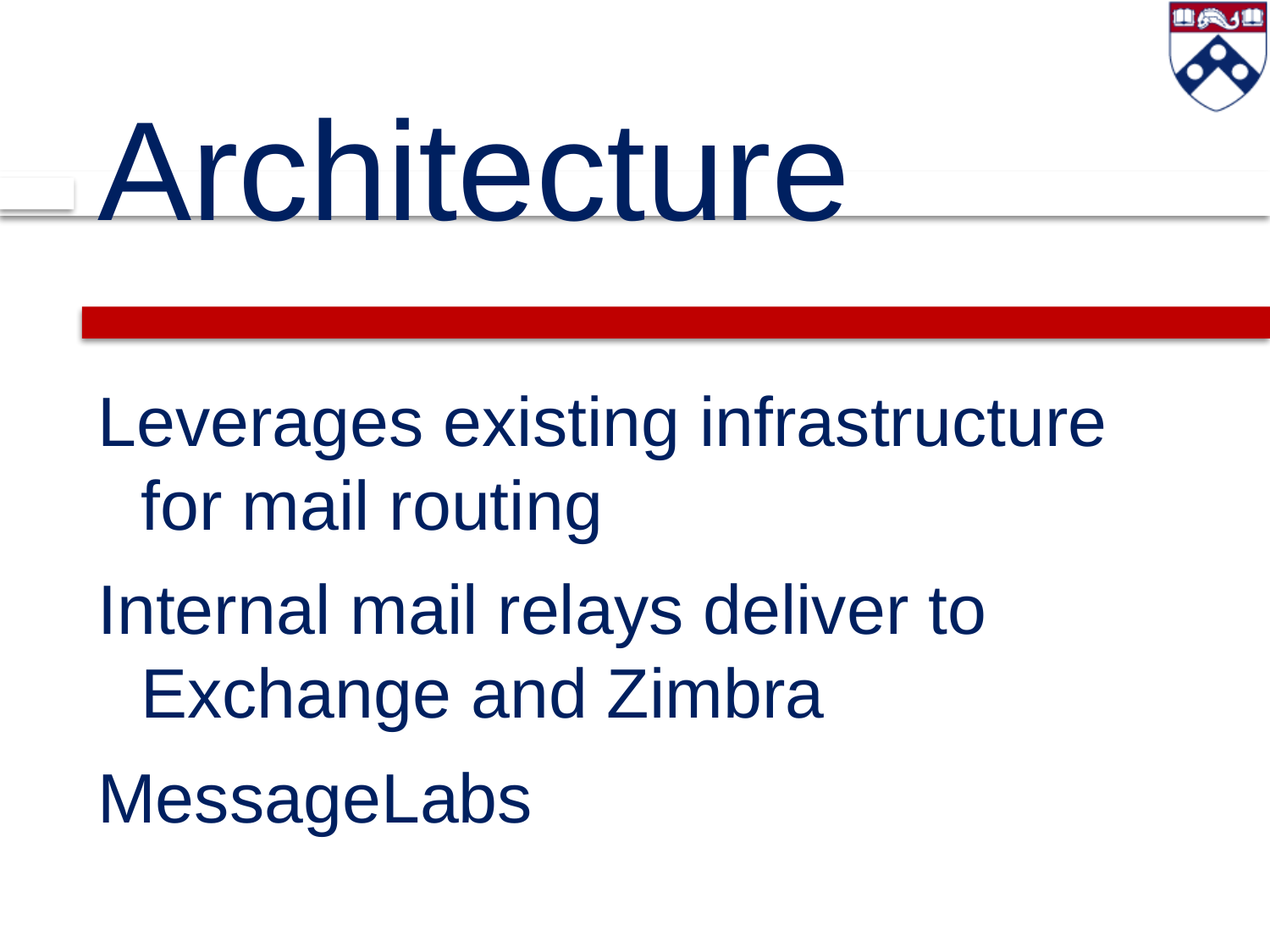

# Architecture
Leverages existing infrastructure for mail routing
Internal mail relays deliver to Exchange and Zimbra
MessageLabs